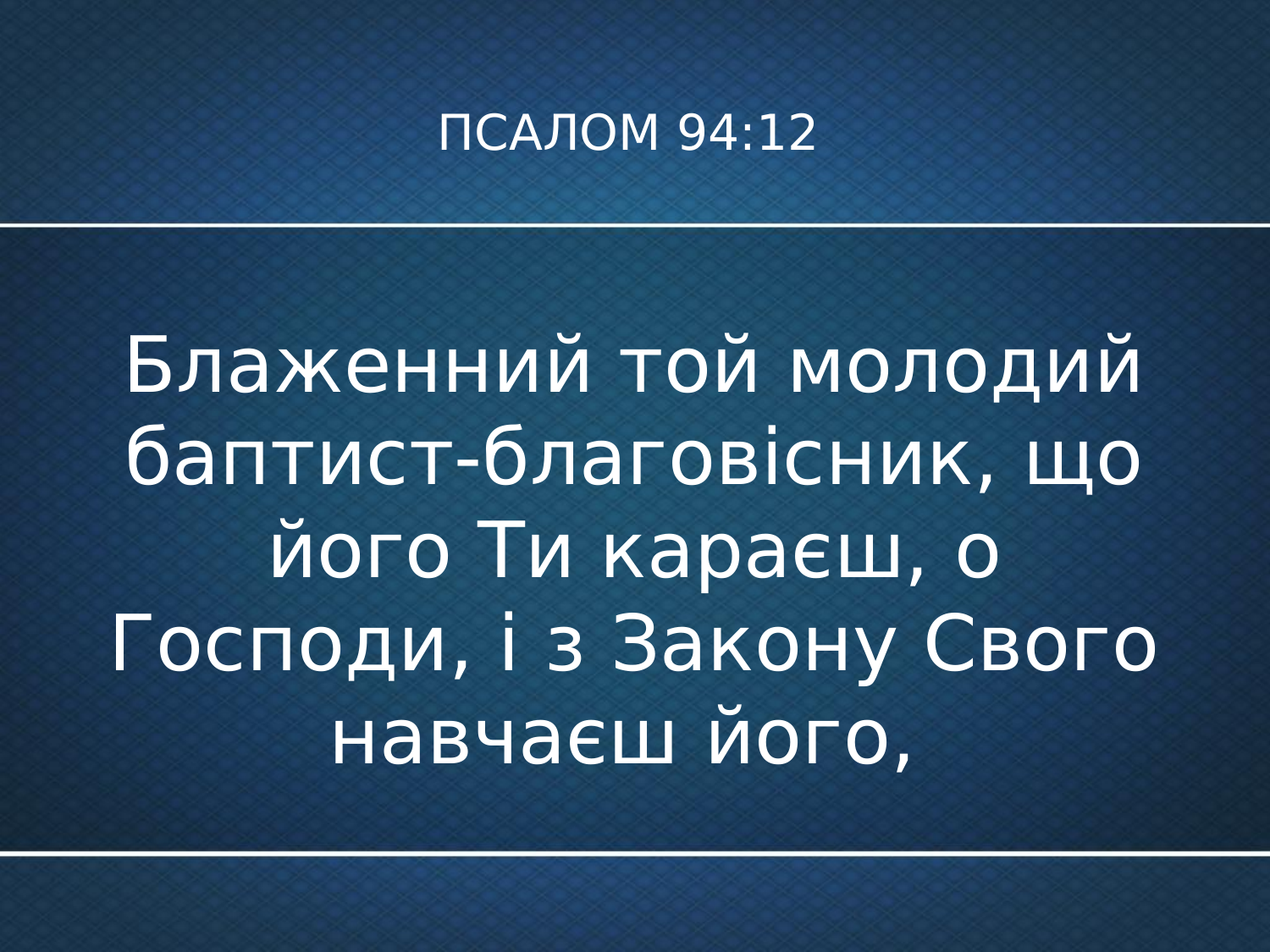

# ПСАЛОМ 94:12

Блаженний той молодий баптист-благовісник, що його Ти караєш, о Господи, і з Закону Свого
навчаєш його,